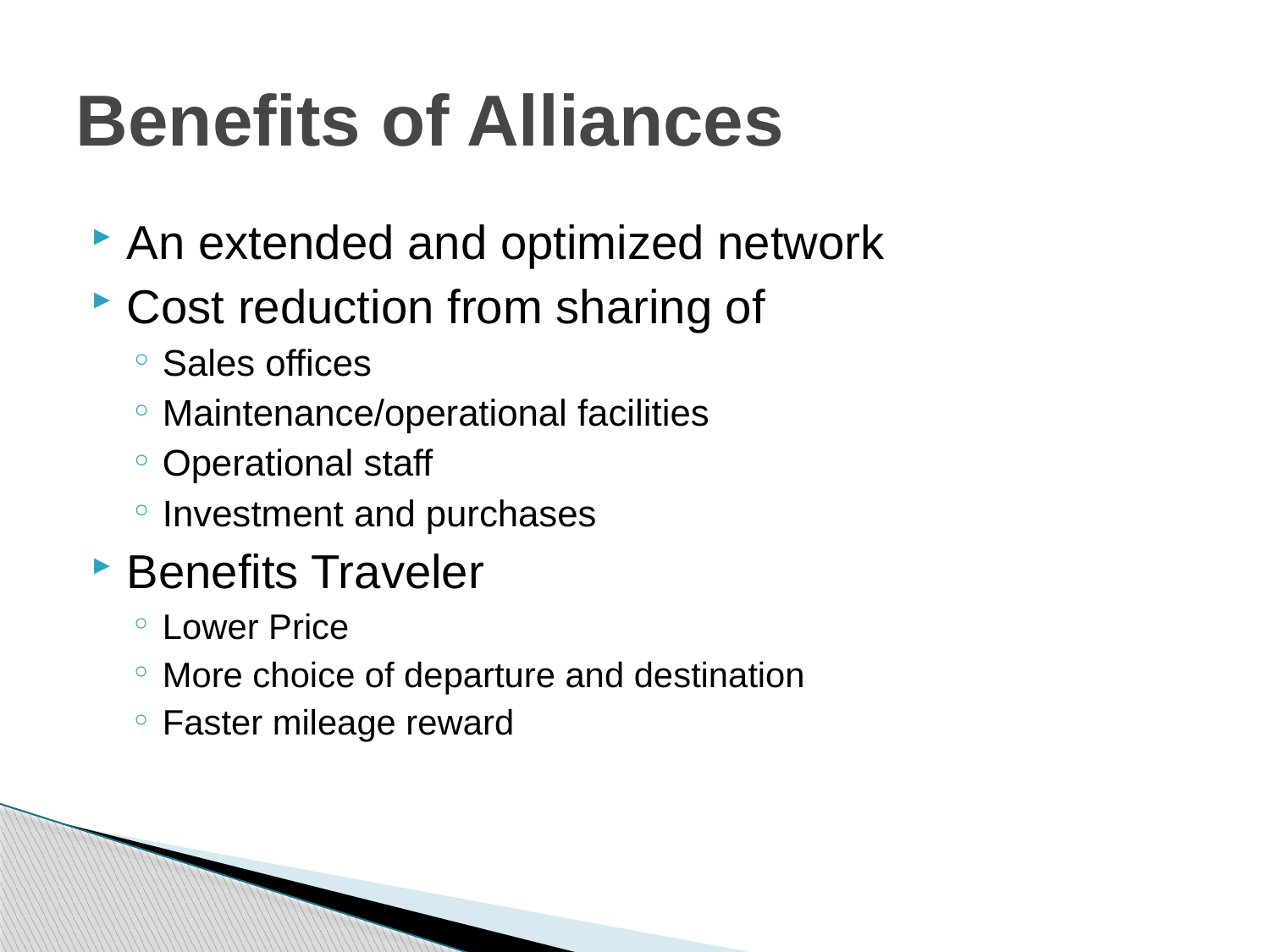

# Benefits of Alliances
An extended and optimized network
Cost reduction from sharing of
Sales offices
Maintenance/operational facilities
Operational staff
Investment and purchases
Benefits Traveler
Lower Price
More choice of departure and destination
Faster mileage reward